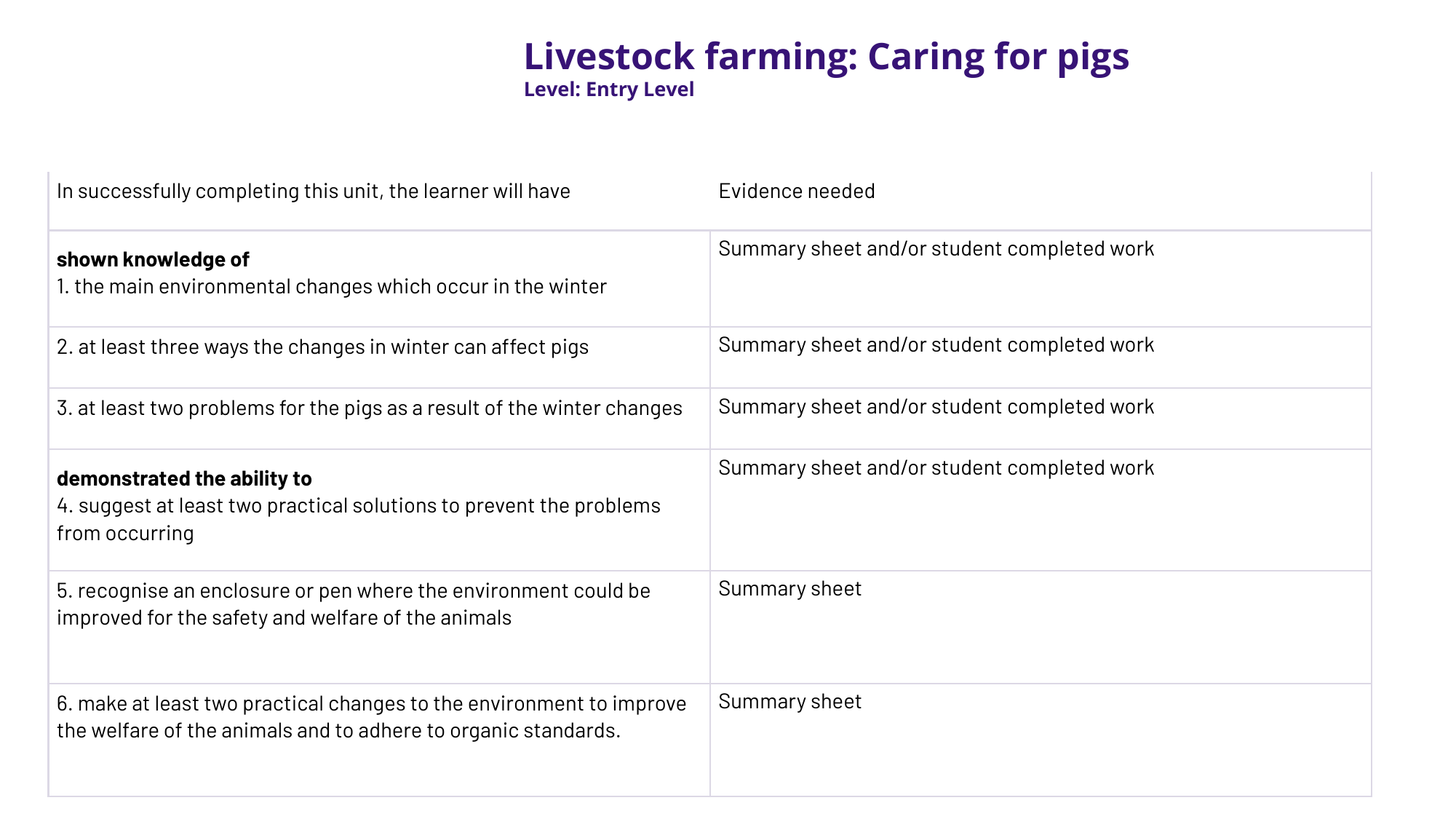

Livestock farming: Caring for pigs
Level: Entry Level

| In successfully completing this unit, the learner will have | Evidence needed |
| --- | --- |
| shown knowledge of 1. the main environmental changes which occur in the winter | Summary sheet and/or student completed work |
| 2. at least three ways the changes in winter can affect pigs | Summary sheet and/or student completed work |
| 3. at least two problems for the pigs as a result of the winter changes | Summary sheet and/or student completed work |
| demonstrated the ability to 4. suggest at least two practical solutions to prevent the problems from occurring | Summary sheet and/or student completed work |
| 5. recognise an enclosure or pen where the environment could be improved for the safety and welfare of the animals | Summary sheet |
| 6. make at least two practical changes to the environment to improve the welfare of the animals and to adhere to organic standards. | Summary sheet |